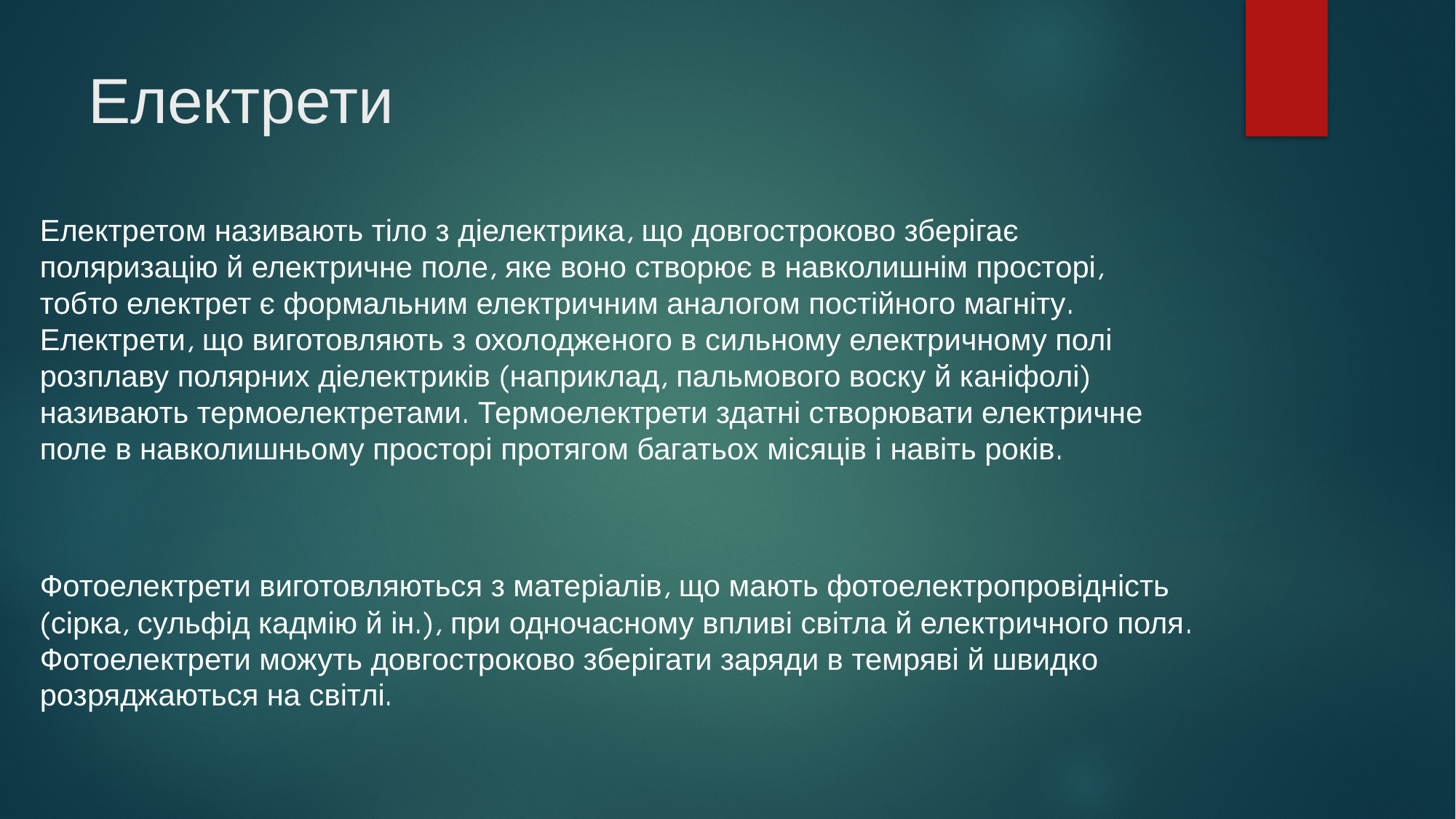

# Електрети
Електретом називають тіло з діелектрика, що довгостроково зберігає поляризацію й електричне поле, яке воно створює в навколишнім просторі, тобто електрет є формальним електричним аналогом постійного магніту.
Електрети, що виготовляють з охолодженого в сильному електричному полі розплаву полярних діелектриків (наприклад, пальмового воску й каніфолі) називають термоелектретами. Термоелектрети здатні створювати електричне поле в навколишньому просторі протягом багатьох місяців і навіть років.
Фотоелектрети виготовляються з матеріалів, що мають фотоелектропровідність (сірка, сульфід кадмію й ін.), при одночасному впливі світла й електричного поля. Фотоелектрети можуть довгостроково зберігати заряди в темряві й швидко розряджаються на світлі.